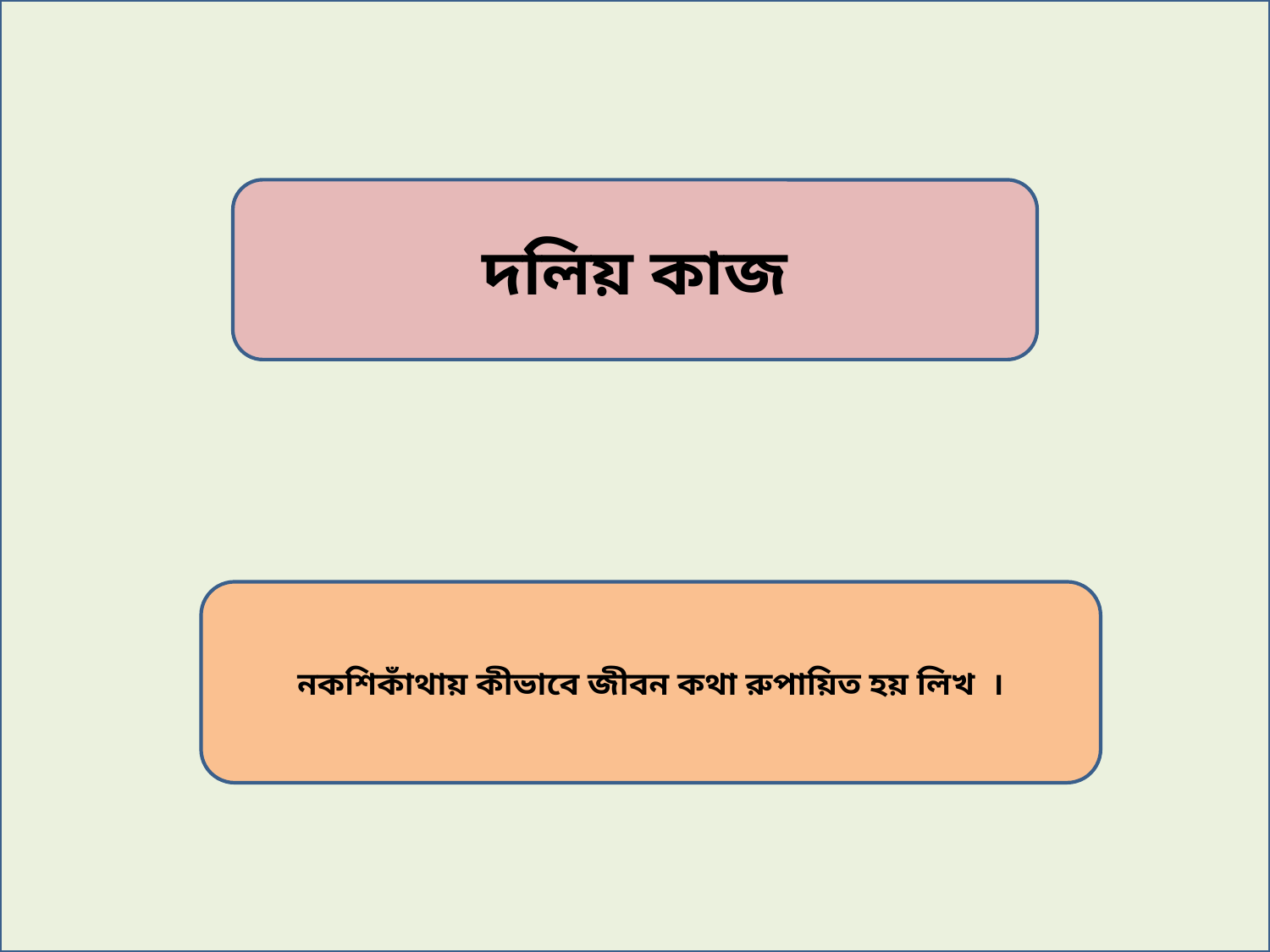

দলিয় কাজ
নকশিকাঁথায় কীভাবে জীবন কথা রুপায়িত হয় লিখ  ।